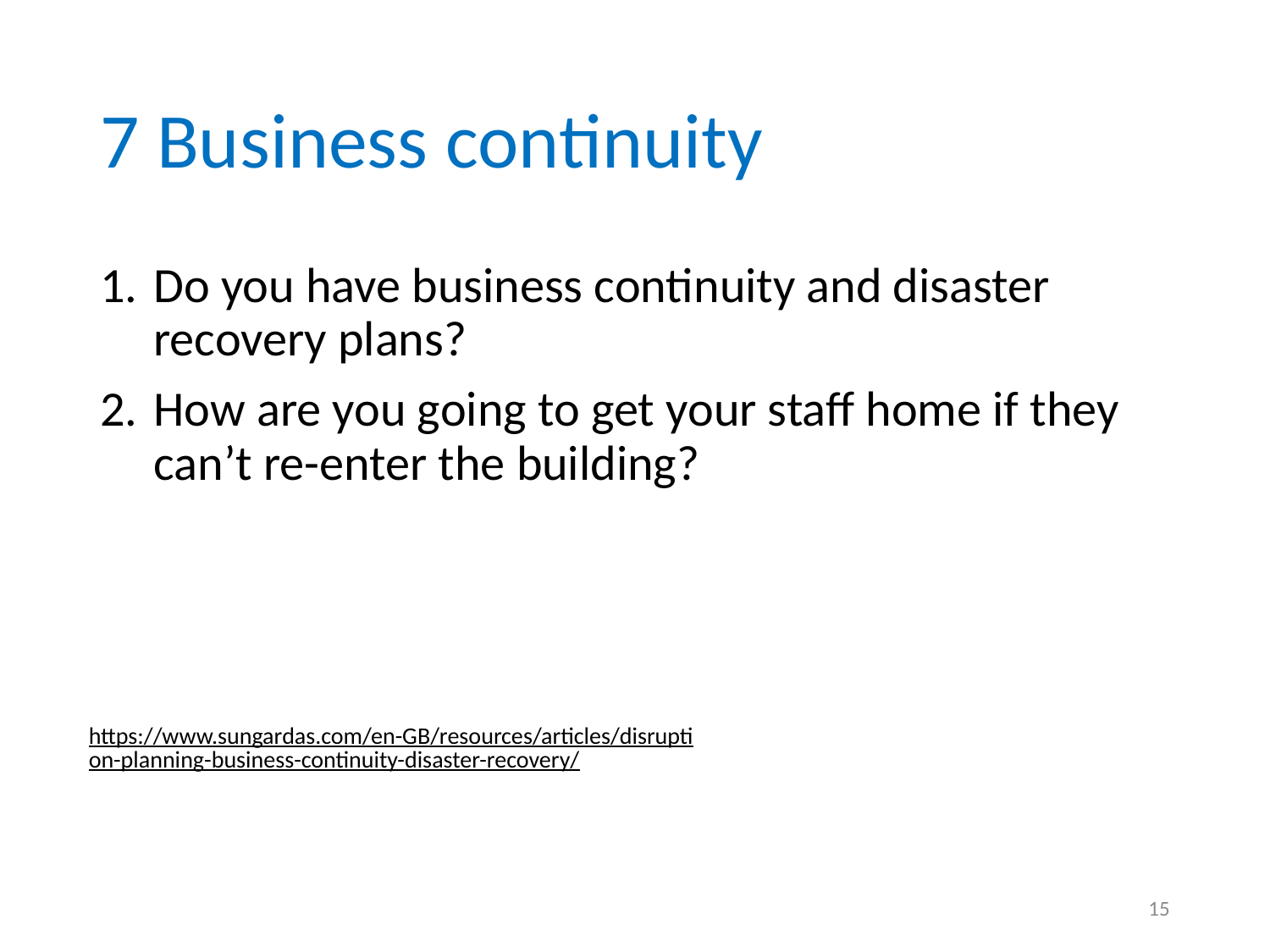

# 7 Business continuity
Do you have business continuity and disaster recovery plans?
How are you going to get your staff home if they can’t re-enter the building?
https://www.sungardas.com/en-GB/resources/articles/disruption-planning-business-continuity-disaster-recovery/
15